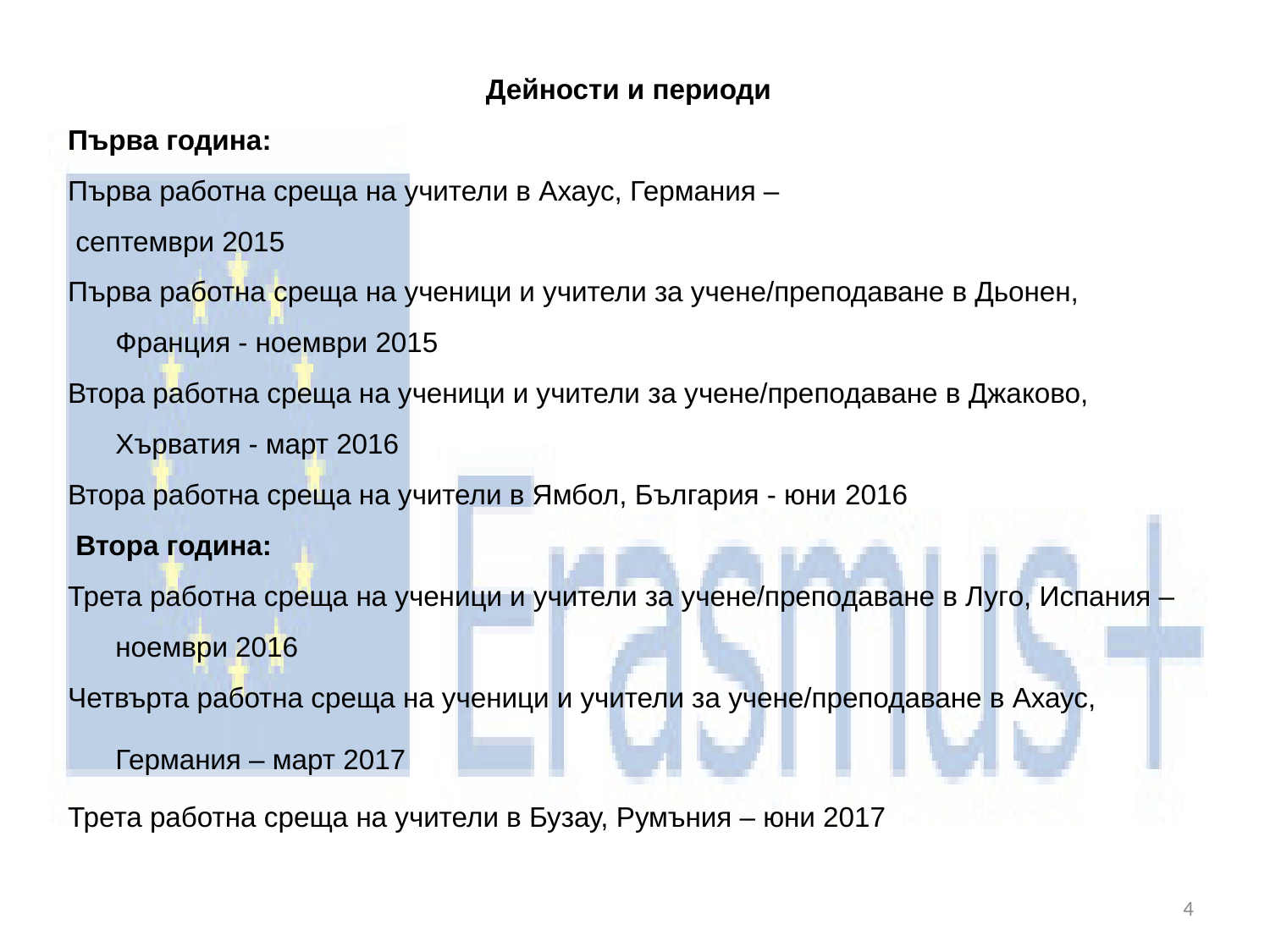

Дейности и периоди
Първа година:
Първа работна среща на учители в Ахаус, Германия –
 септември 2015
Първа работна среща на ученици и учители за учене/преподаване в Дьонен, Франция - ноември 2015
Втора работна среща на ученици и учители за учене/преподаване в Джаково, Хърватия - март 2016
Втора работна среща на учители в Ямбол, България - юни 2016
 Втора година:
Трета работна среща на ученици и учители за учене/преподаване в Луго, Испания – ноември 2016
Четвърта работна среща на ученици и учители за учене/преподаване в Ахаус, Германия – март 2017
Трета работна среща на учители в Бузау, Румъния – юни 2017

4